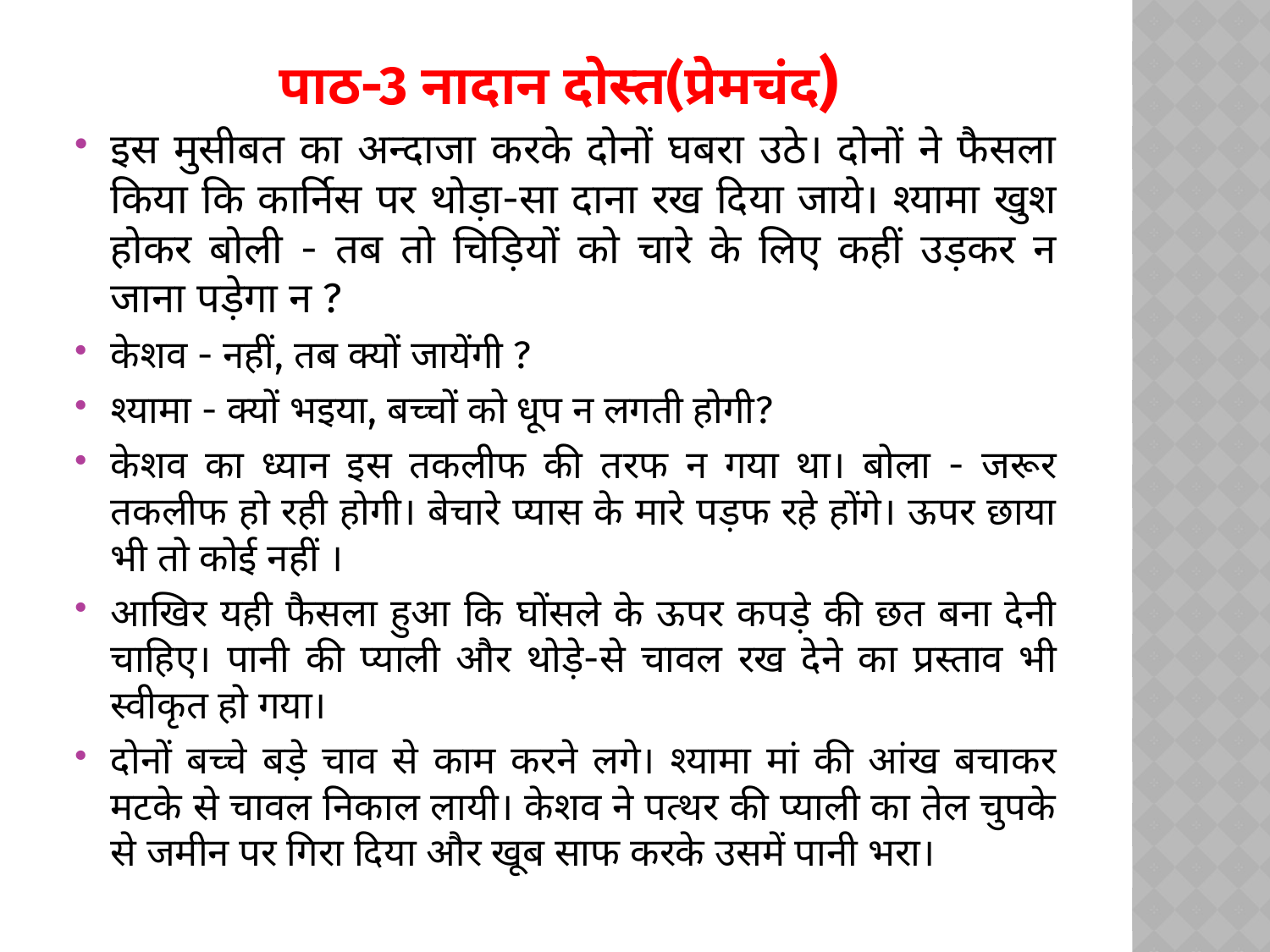

# पाठ-3 नादान दोस्त(प्रेमचंद)
इस मुसीबत का अन्दाजा करके दोनों घबरा उठे। दोनों ने फैसला किया कि कार्निस पर थोड़ा-सा दाना रख दिया जाये। श्यामा खुश होकर बोली - तब तो चिड़ियों को चारे के लिए कहीं उड़कर न जाना पड़ेगा न ?
केशव - नहीं, तब क्यों जायेंगी ?
श्यामा - क्यों भइया, बच्चों को धूप न लगती होगी?
केशव का ध्यान इस तकलीफ की तरफ न गया था। बोला - जरूर तकलीफ हो रही होगी। बेचारे प्यास के मारे पड़फ रहे होंगे। ऊपर छाया भी तो कोई नहीं ।
आखिर यही फैसला हुआ कि घोंसले के ऊपर कपड़े की छत बना देनी चाहिए। पानी की प्याली और थोड़े-से चावल रख देने का प्रस्ताव भी स्वीकृत हो गया।
दोनों बच्चे बड़े चाव से काम करने लगे। श्यामा मां की आंख बचाकर मटके से चावल निकाल लायी। केशव ने पत्थर की प्याली का तेल चुपके से जमीन पर गिरा दिया और खूब साफ करके उसमें पानी भरा।